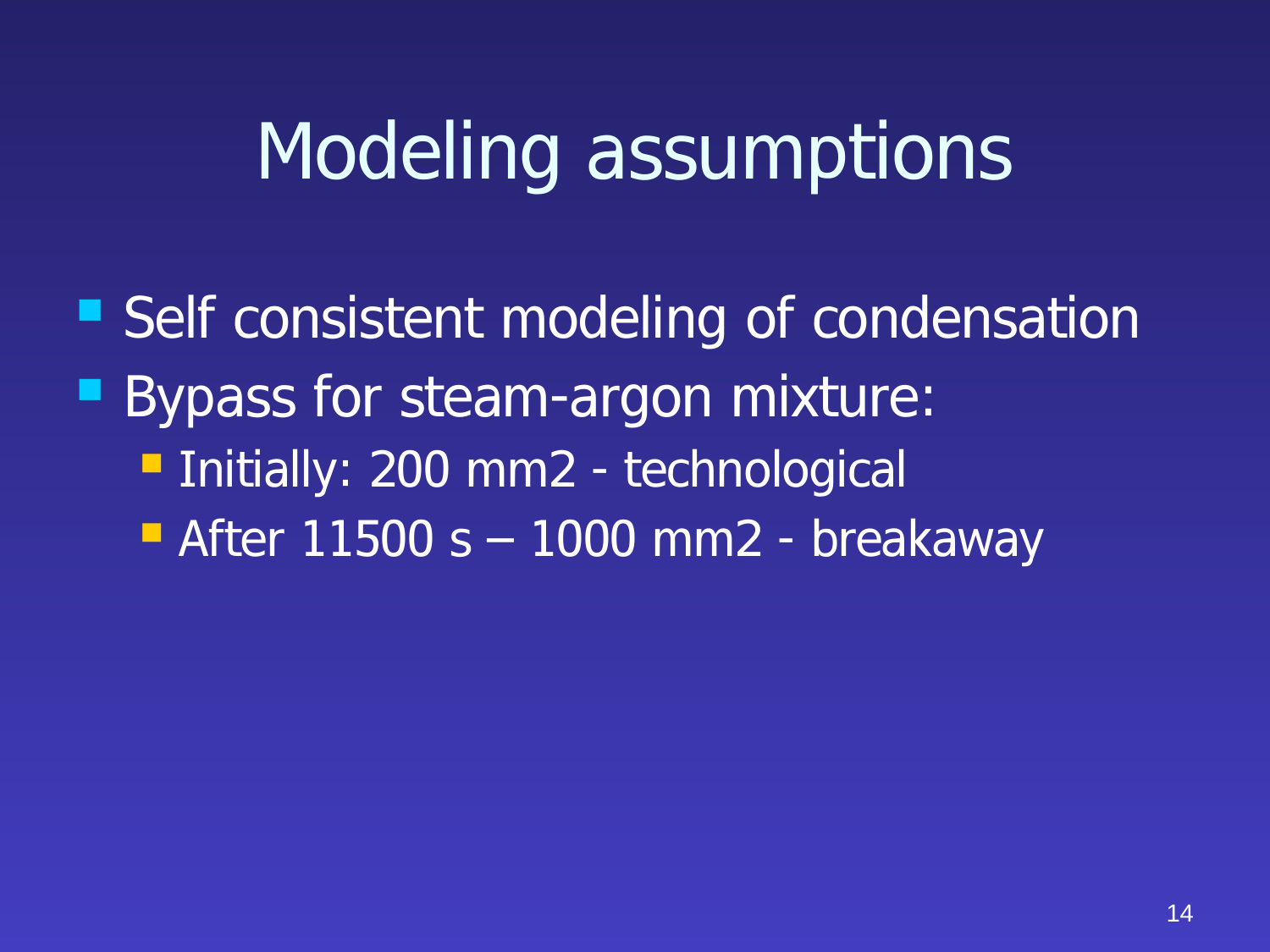

# Modeling assumptions
Self consistent modeling of condensation
Bypass for steam-argon mixture:
Initially: 200 mm2 - technological
After 11500 s – 1000 mm2 - breakaway
14